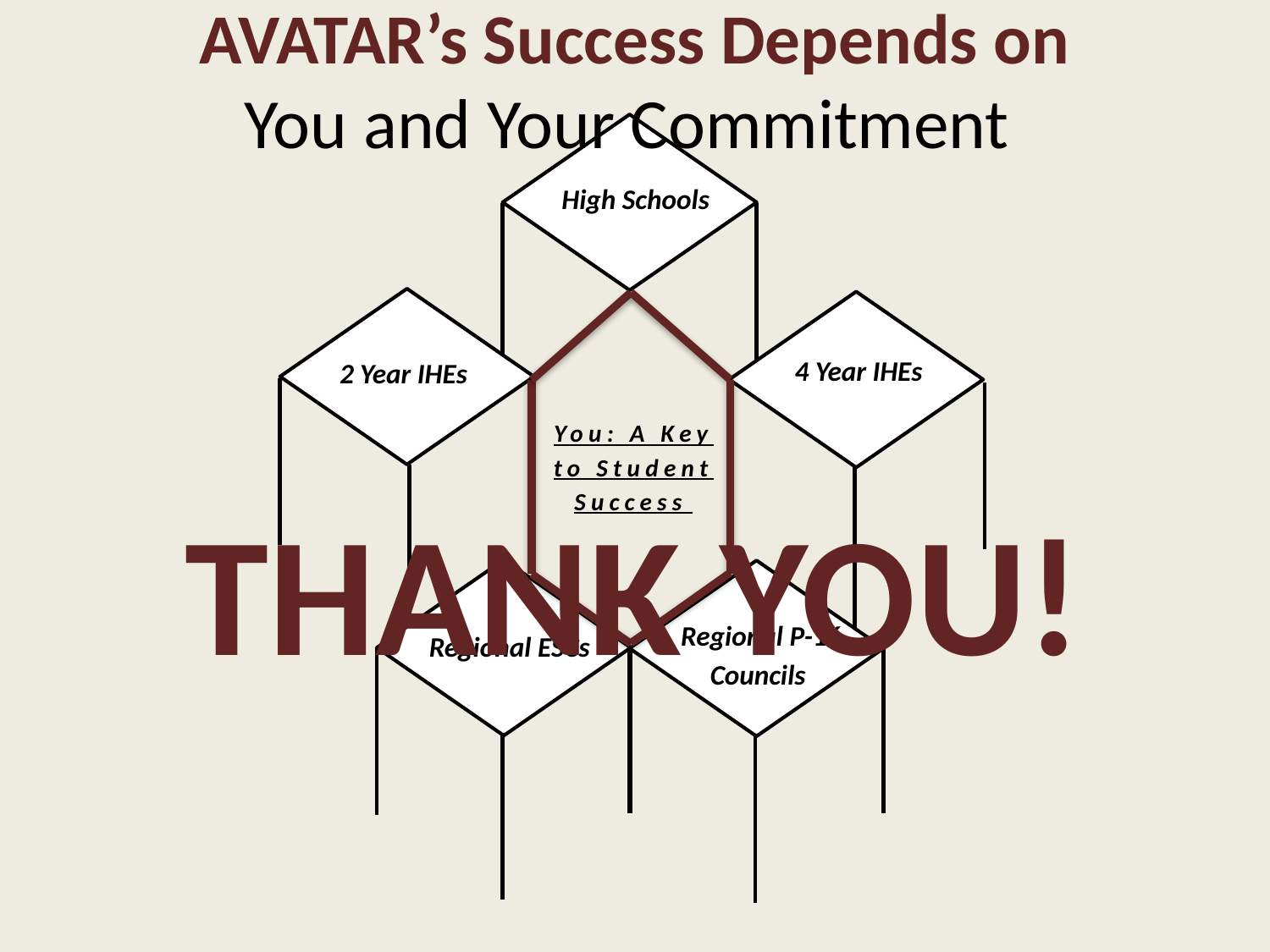

AVATAR’s Success Depends on
You and Your Commitment

High Schools

2 Year IHEs

4 Year IHEs

You: A Key to Student Success
THANK YOU!

Regional ESCs

Regional P-16
Councils